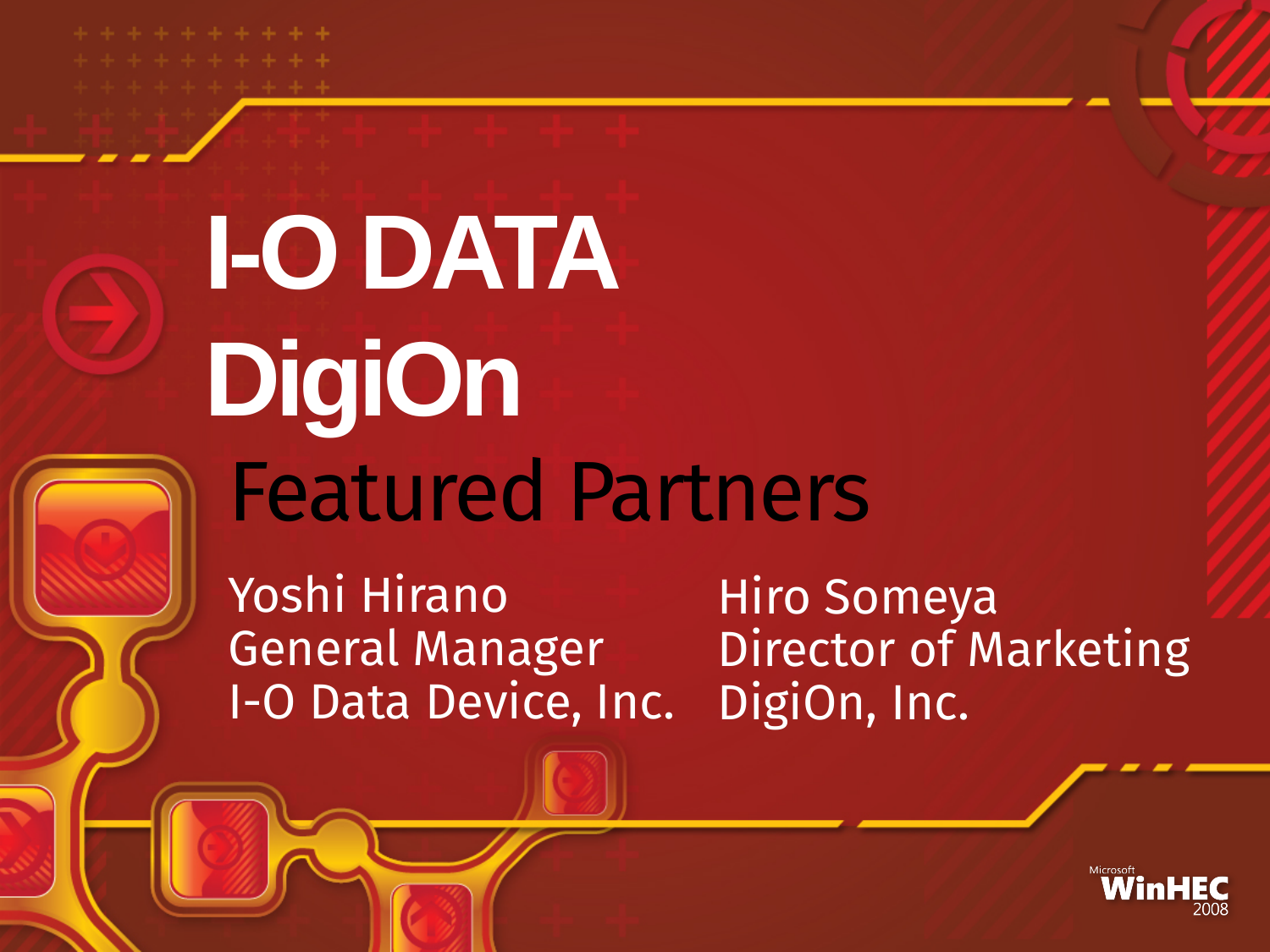

I-O DATA
DigiOn
# Featured Partners
Yoshi Hirano
General Manager
I-O Data Device, Inc.
Hiro Someya
Director of Marketing
DigiOn, Inc.